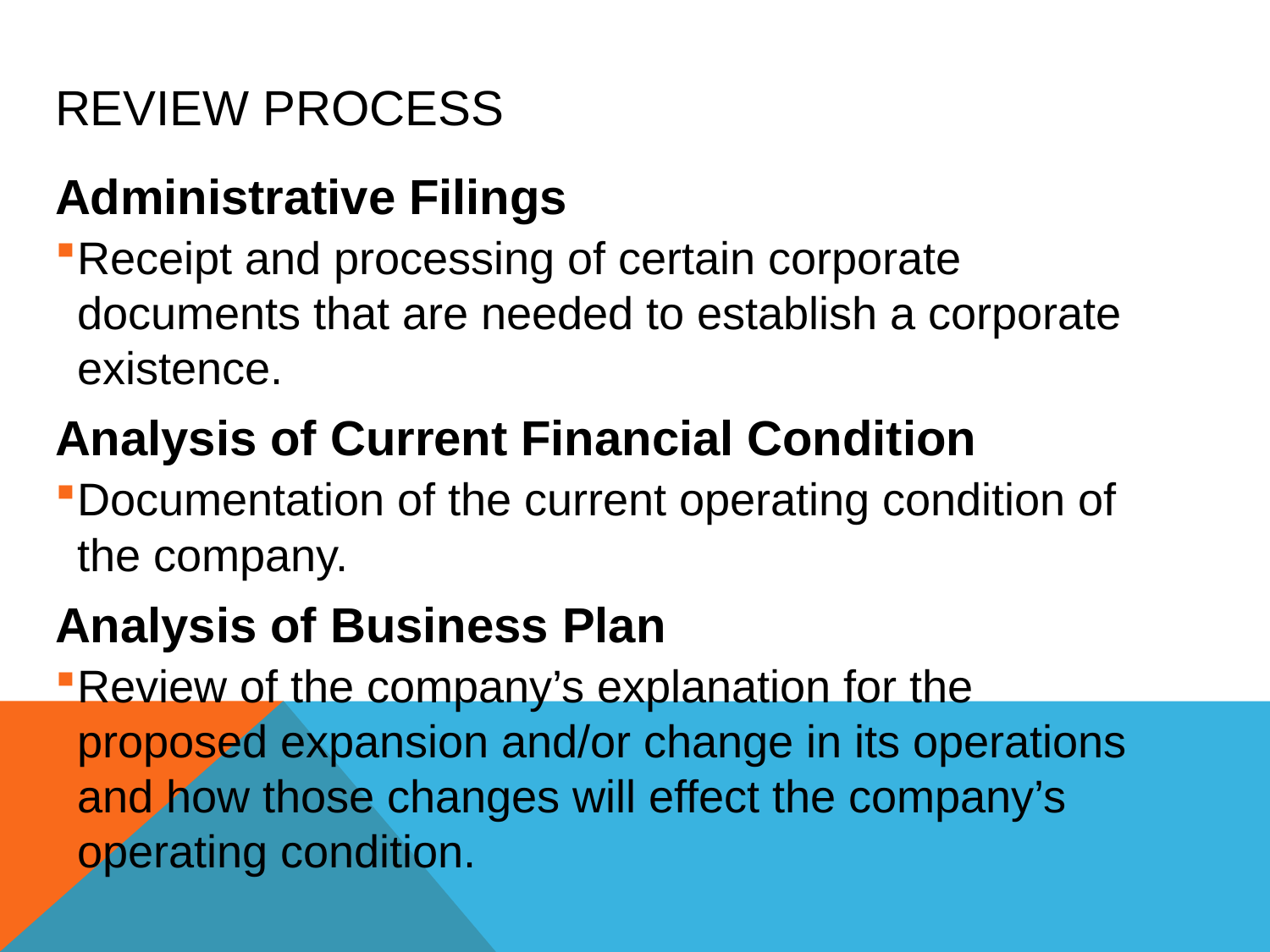

# Review Process
Administrative Filings
Receipt and processing of certain corporate documents that are needed to establish a corporate existence.
Analysis of Current Financial Condition
Documentation of the current operating condition of the company.
Analysis of Business Plan
Review of the company’s explanation for the proposed expansion and/or change in its operations and how those changes will effect the company’s operating condition.